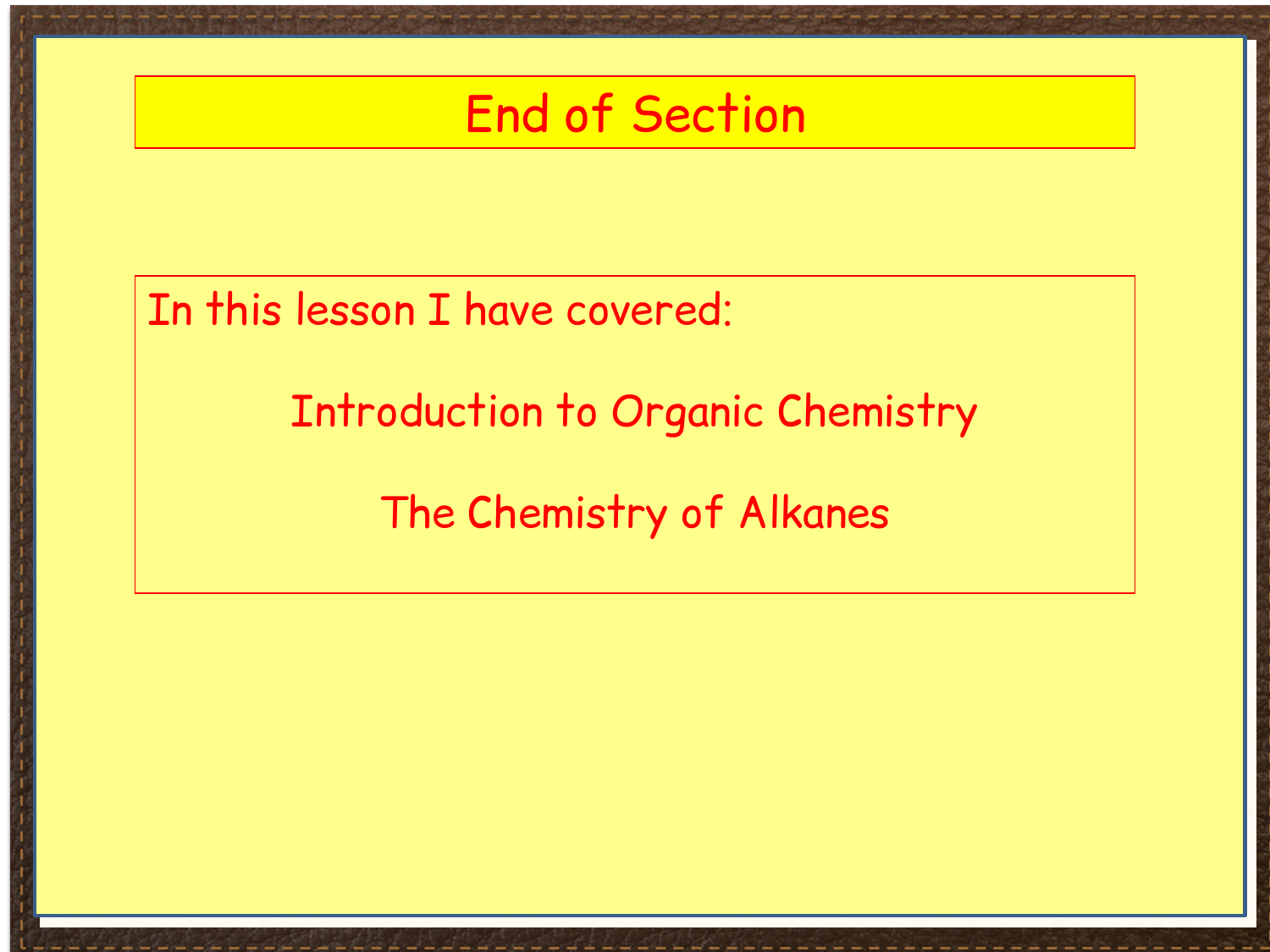

End of Section
In this lesson I have covered:

Introduction to Organic Chemistry

The Chemistry of Alkanes